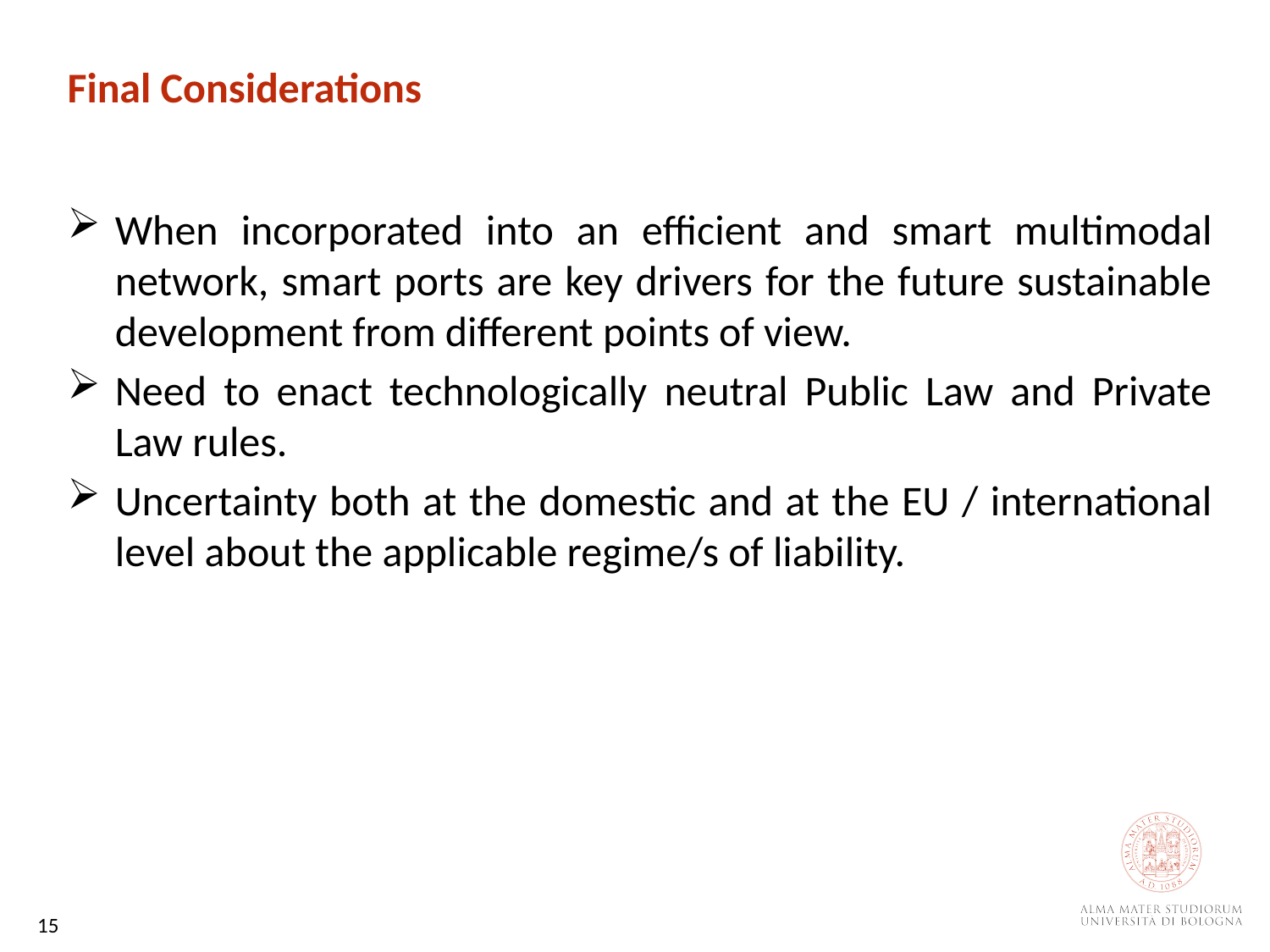

Final Considerations
When incorporated into an efficient and smart multimodal network, smart ports are key drivers for the future sustainable development from different points of view.
Need to enact technologically neutral Public Law and Private Law rules.
Uncertainty both at the domestic and at the EU / international level about the applicable regime/s of liability.